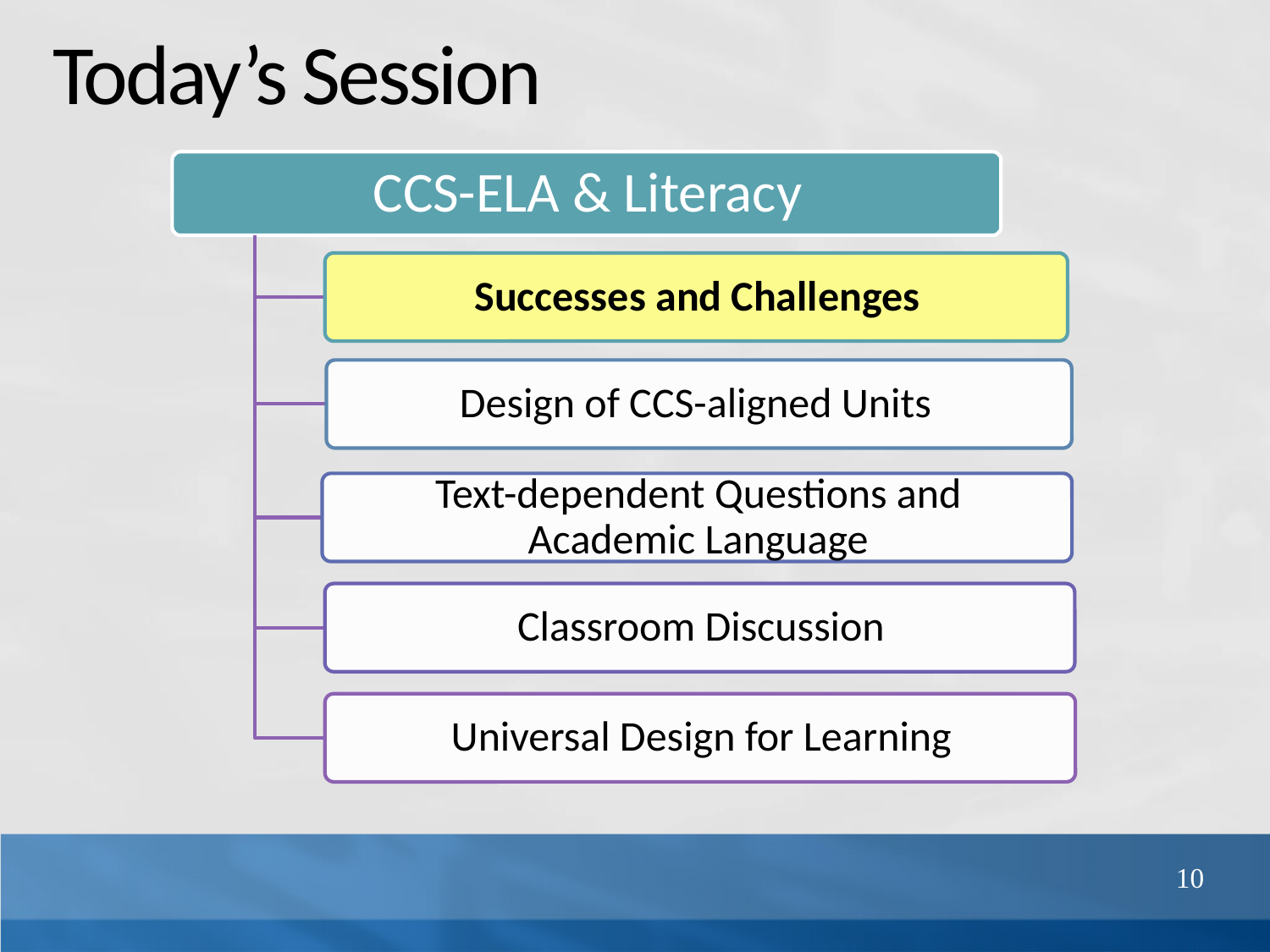

# Today’s Session
CCS-ELA & Literacy
Successes and Challenges
Design of CCS-aligned Units
Text-dependent Questions and
Academic Language
Classroom Discussion
Universal Design for Learning
10